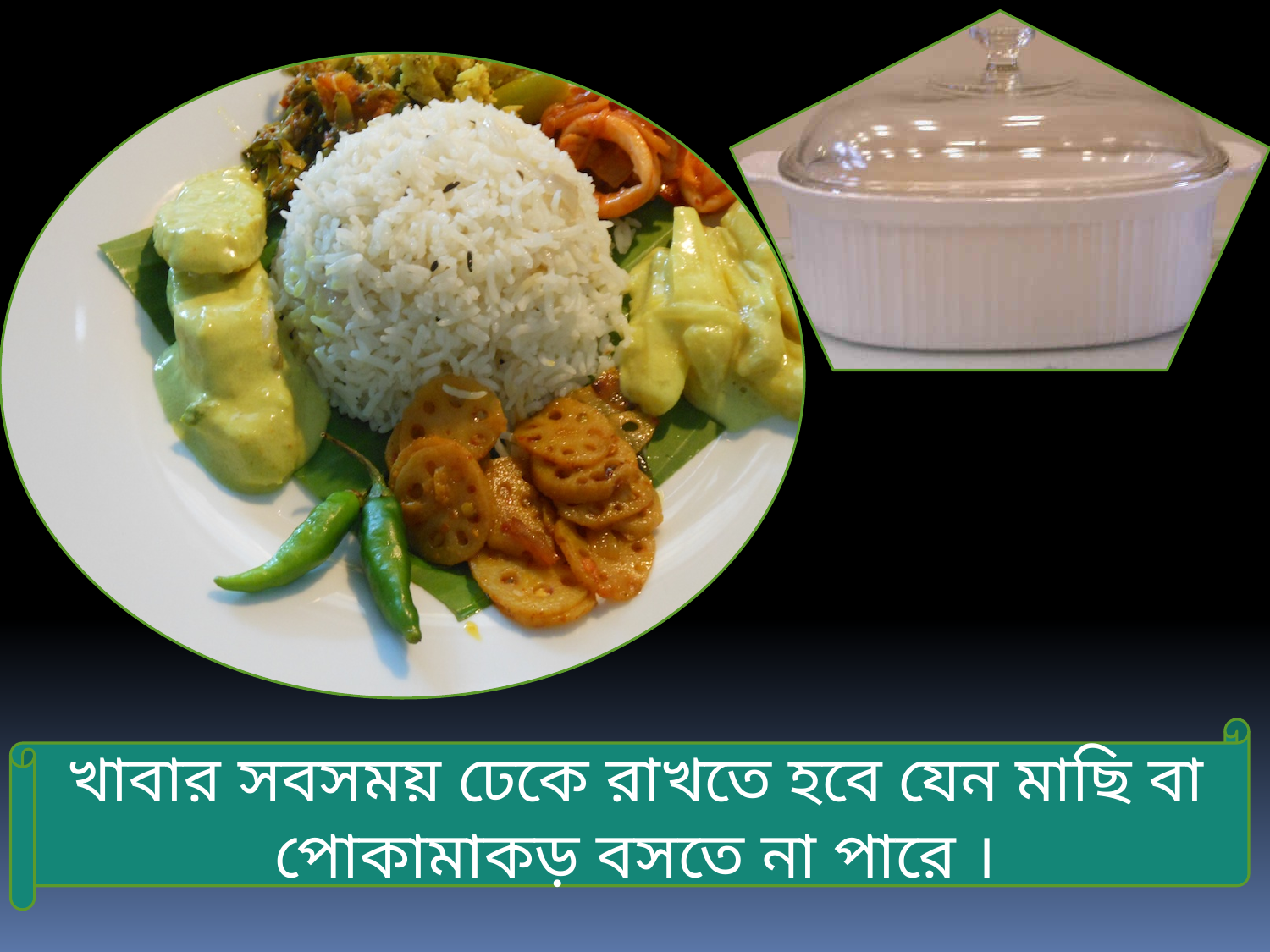

খাবার সবসময় ঢেকে রাখতে হবে যেন মাছি বা পোকামাকড় বসতে না পারে ।